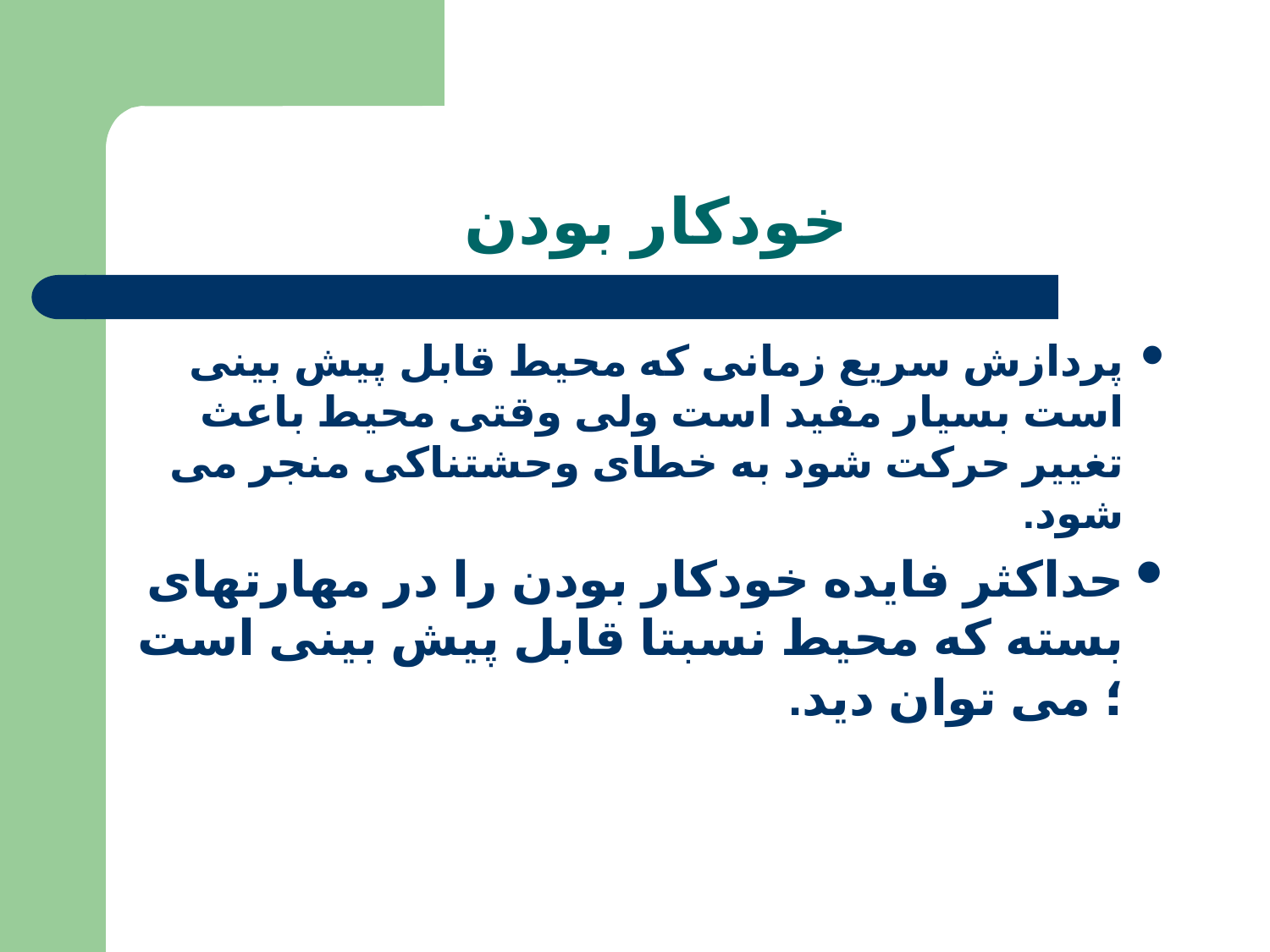

# خودکار بودن
پردازش سریع زمانی که محیط قابل پیش بینی است بسیار مفید است ولی وقتی محیط باعث تغییر حرکت شود به خطای وحشتناکی منجر می شود.
حداکثر فایده خودکار بودن را در مهارتهای بسته که محیط نسبتا قابل پیش بینی است ؛ می توان دید.